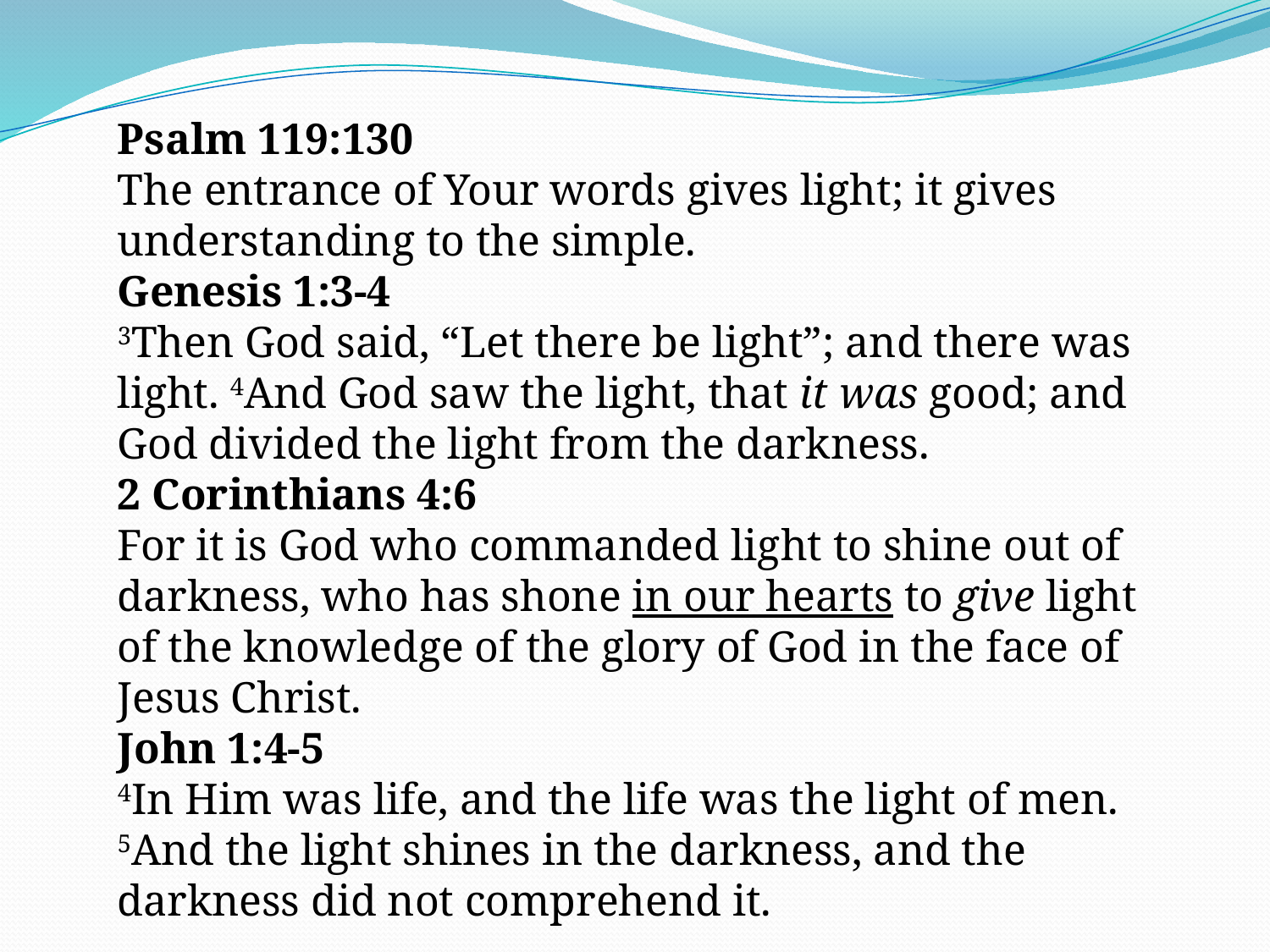

Psalm 119:130
The entrance of Your words gives light; it gives understanding to the simple.
Genesis 1:3-4
3Then God said, “Let there be light”; and there was light. 4And God saw the light, that it was good; and God divided the light from the darkness.
2 Corinthians 4:6
For it is God who commanded light to shine out of darkness, who has shone in our hearts to give light of the knowledge of the glory of God in the face of Jesus Christ.
John 1:4-5
4In Him was life, and the life was the light of men. 5And the light shines in the darkness, and the darkness did not comprehend it.